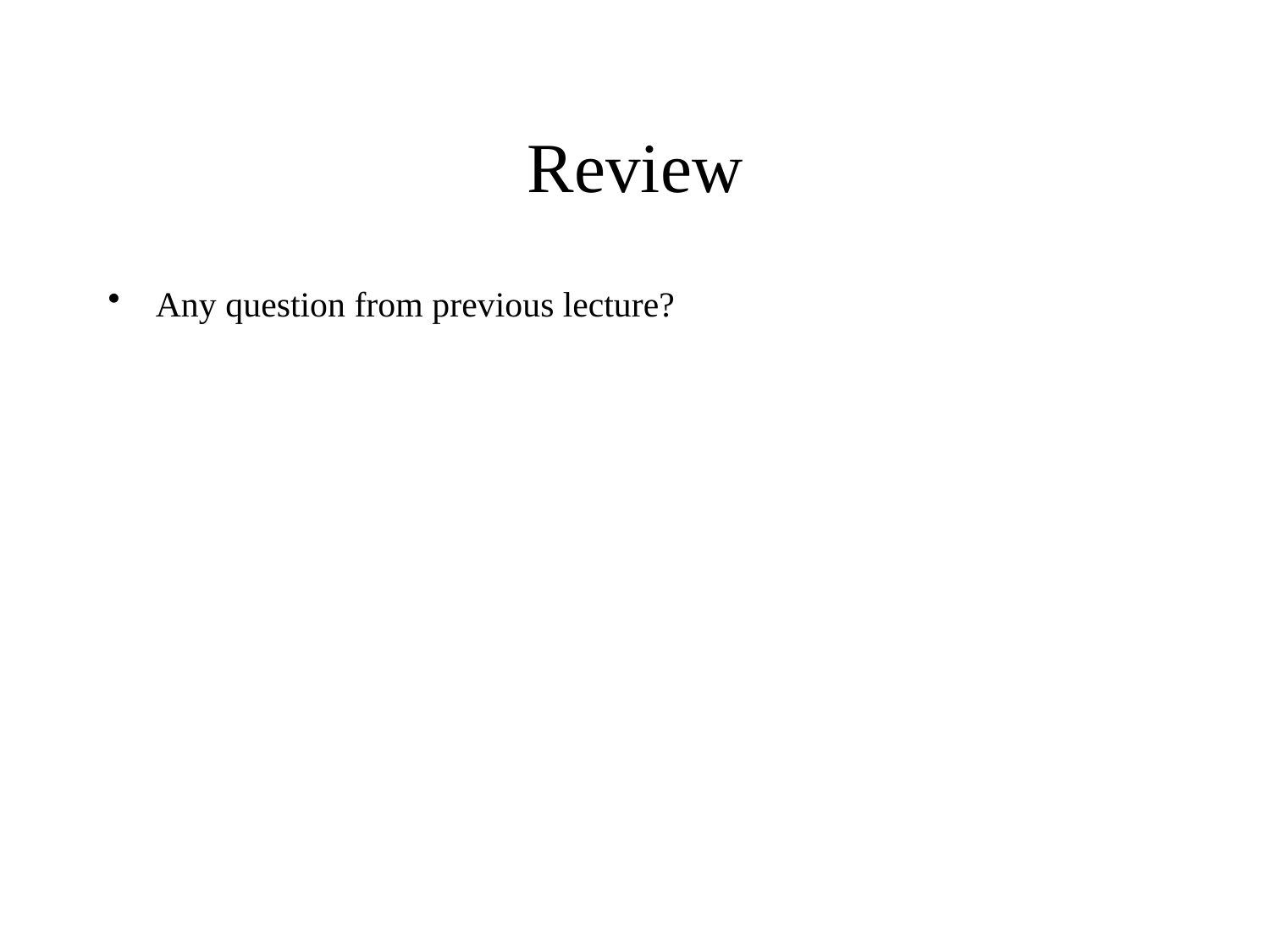

# Review
Any question from previous lecture?